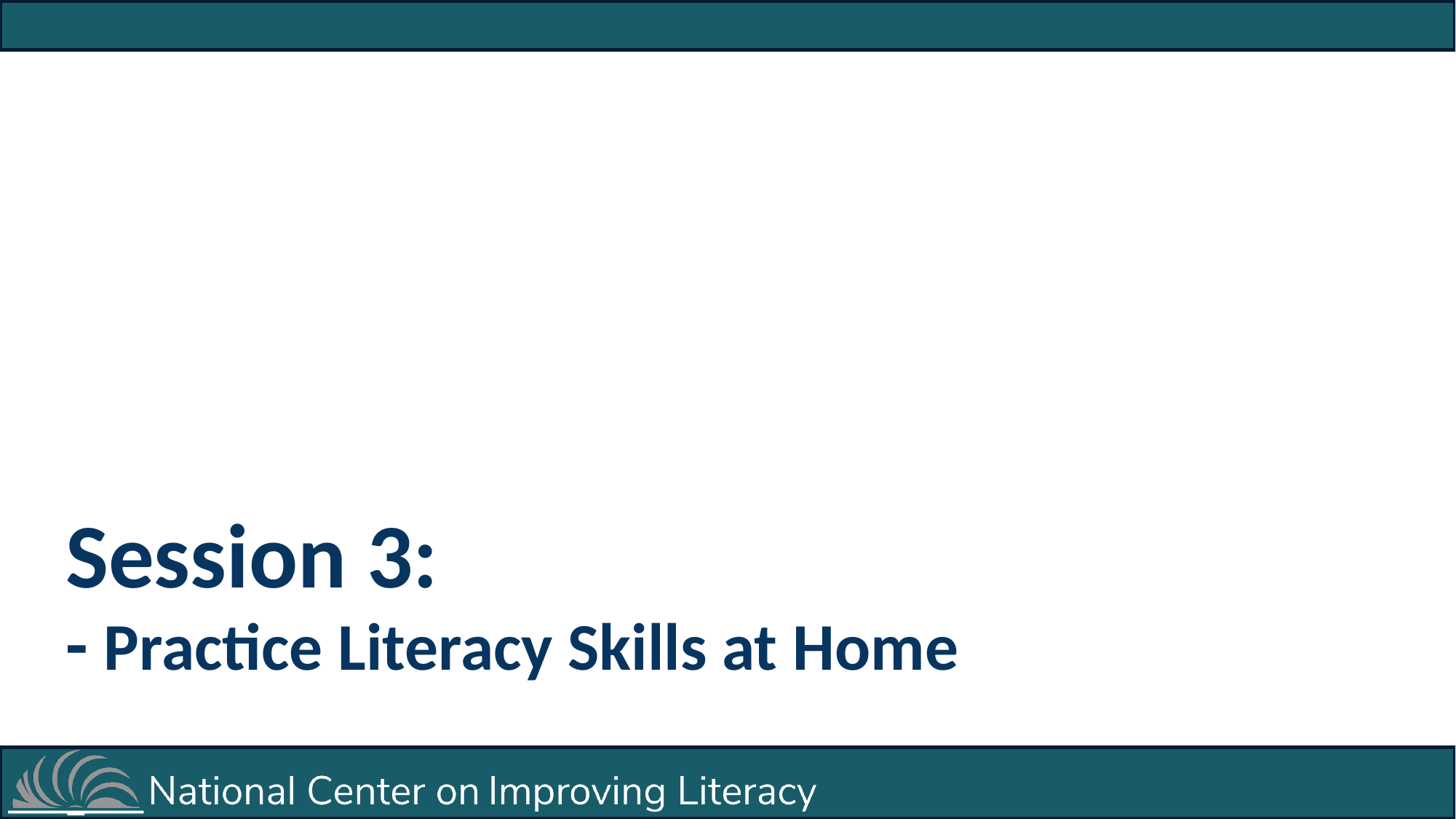

# Session 3: - Practice Literacy Skills at Home